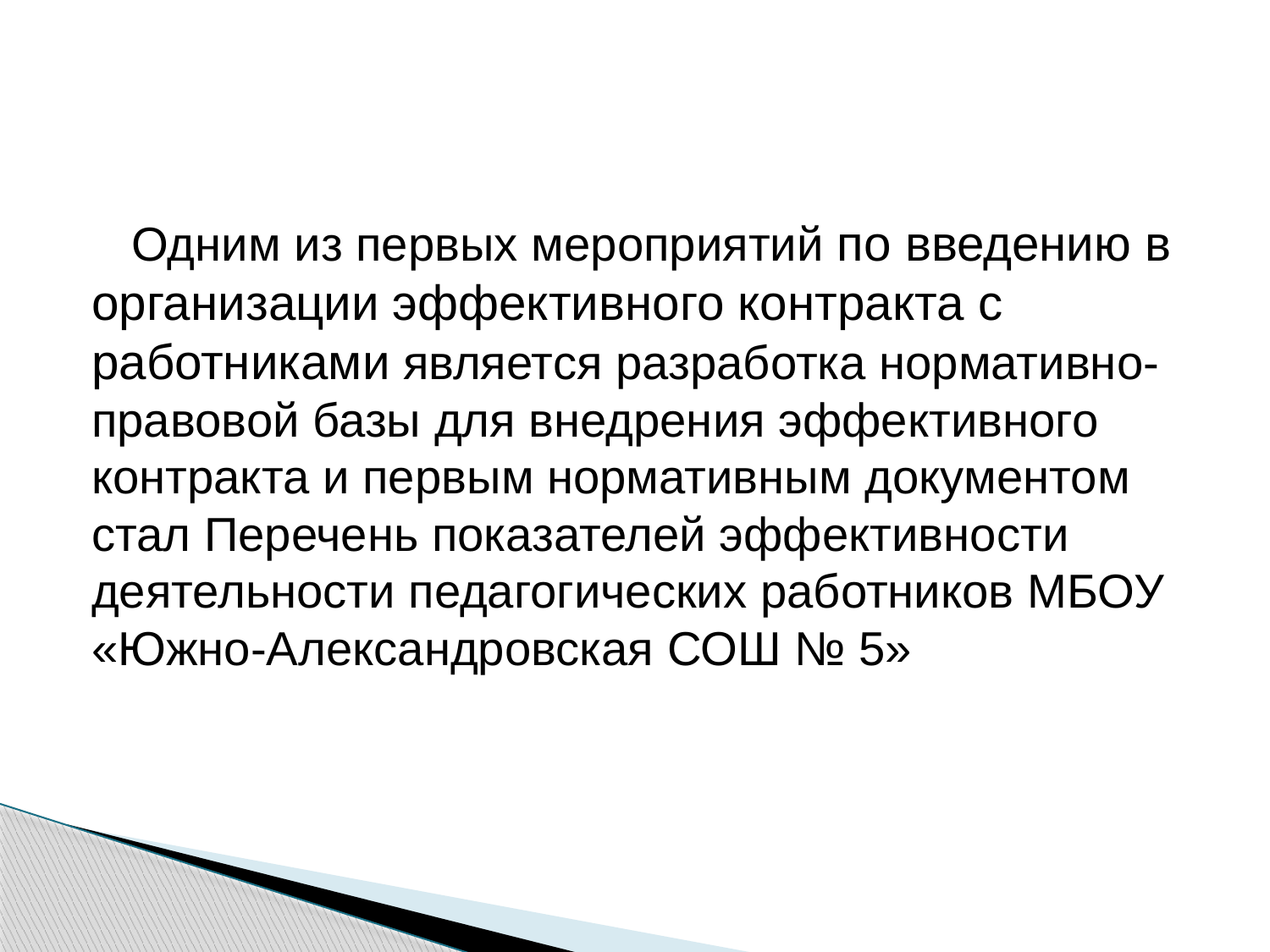

#
   Одним из первых мероприятий по введению в организации эффективного контракта с работниками является разработка нормативно-правовой базы для внедрения эффективного контракта и первым нормативным документом стал Перечень показателей эффективности деятельности педагогических работников МБОУ «Южно-Александровская СОШ № 5»